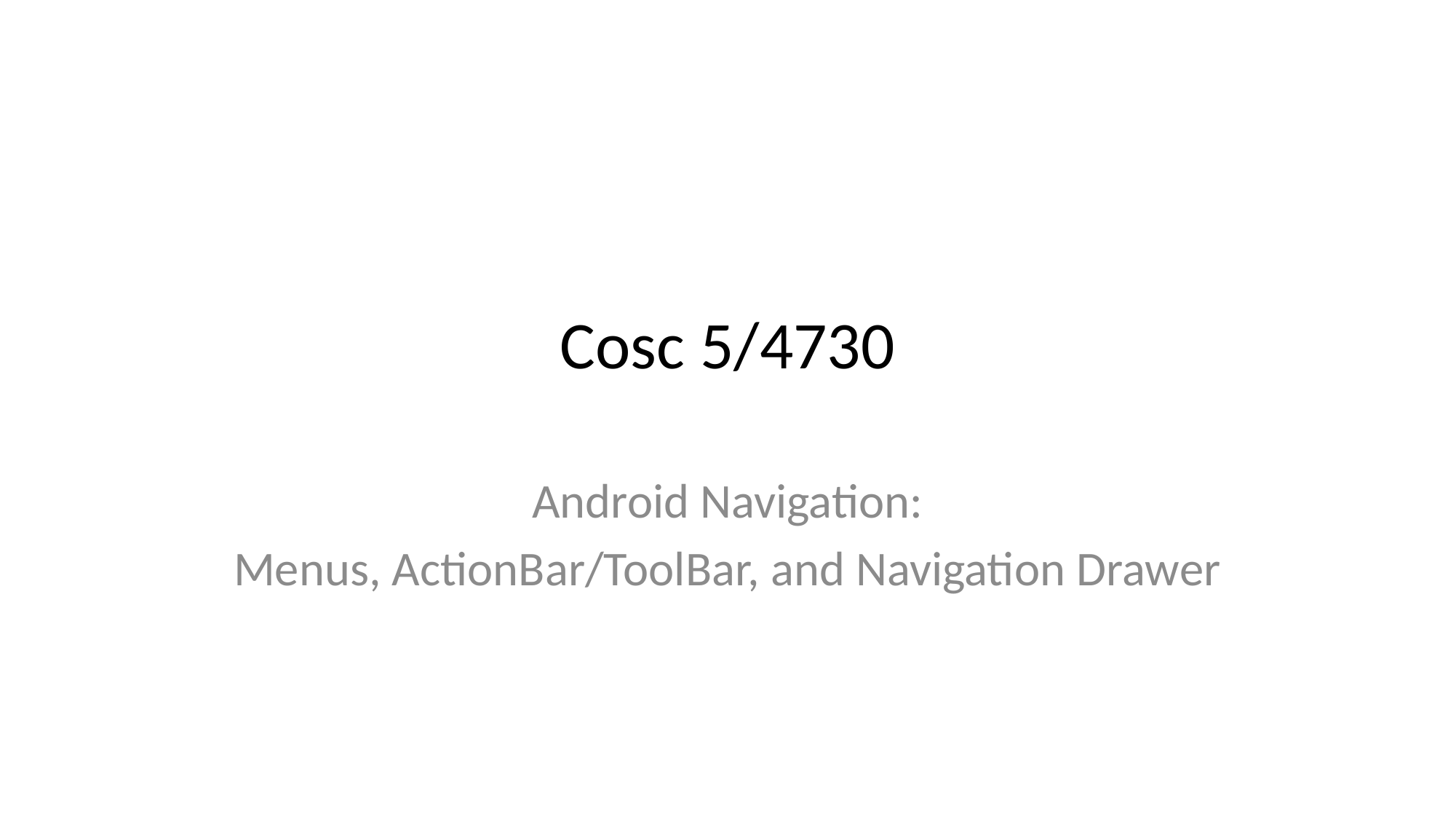

# Cosc 5/4730
Android Navigation:
Menus, ActionBar/ToolBar, and Navigation Drawer